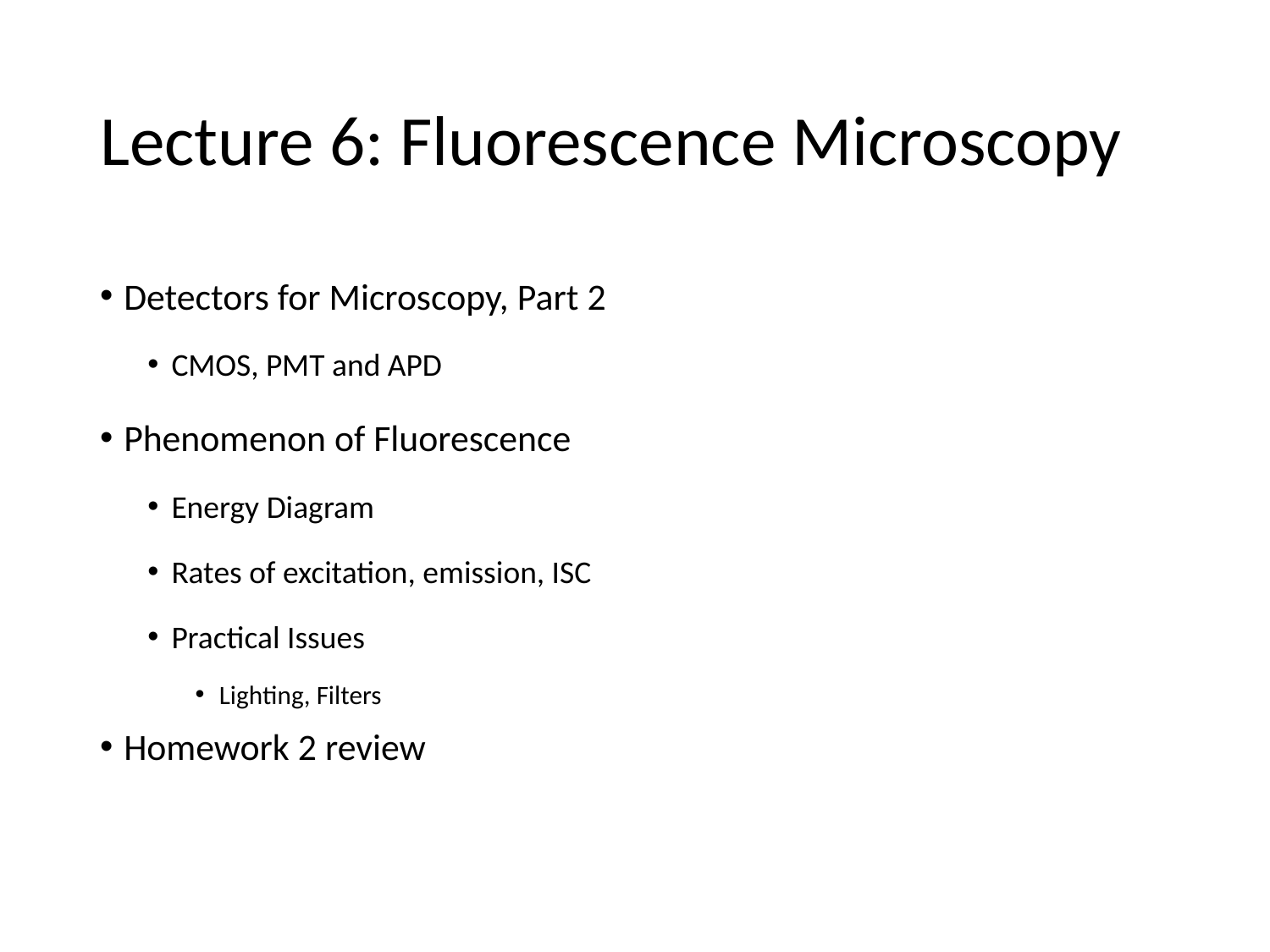

# Lecture 6: Fluorescence Microscopy
Detectors for Microscopy, Part 2
CMOS, PMT and APD
Phenomenon of Fluorescence
Energy Diagram
Rates of excitation, emission, ISC
Practical Issues
Lighting, Filters
Homework 2 review